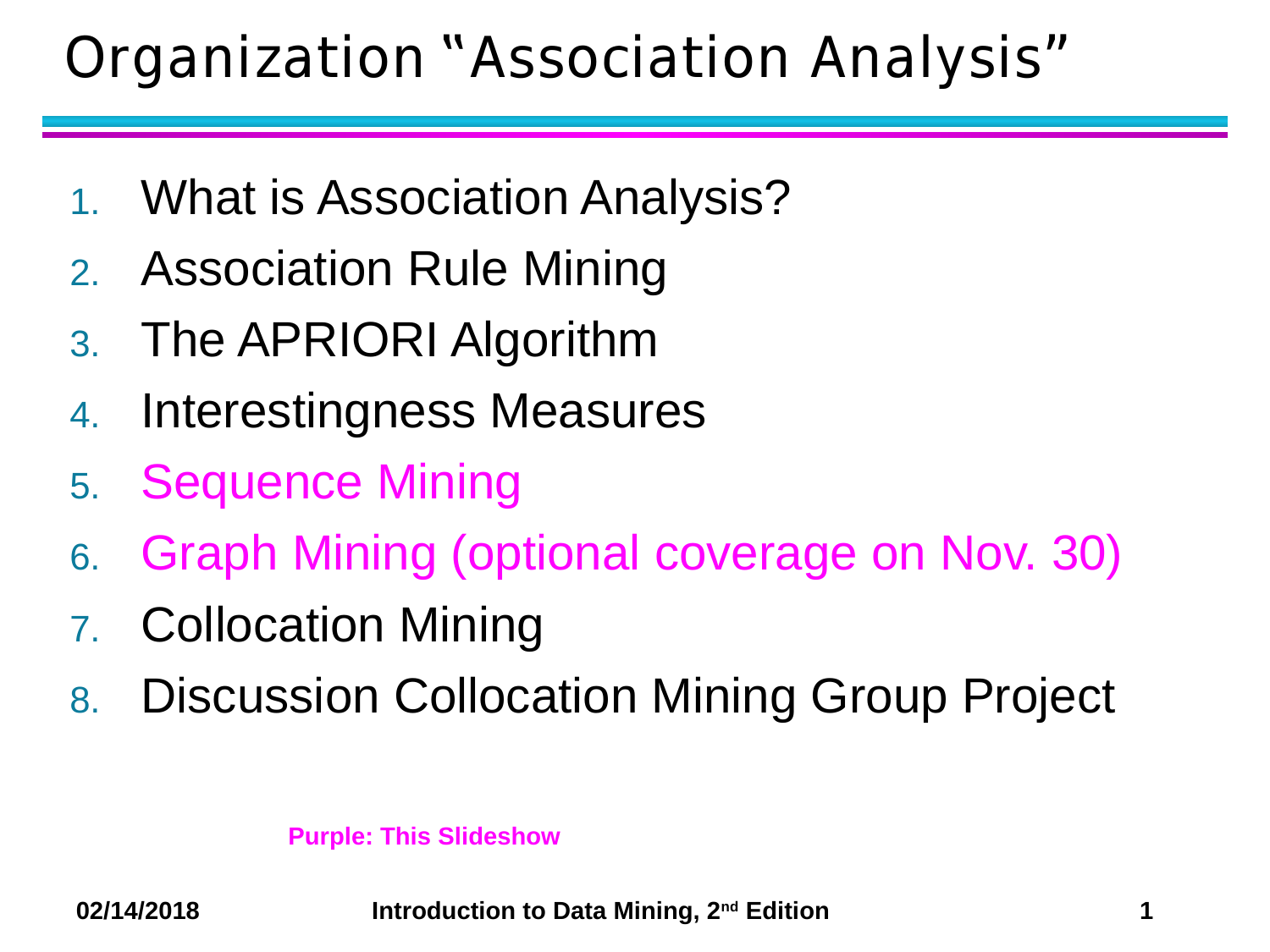

# Organization “Association Analysis”
What is Association Analysis?
Association Rule Mining
The APRIORI Algorithm
Interestingness Measures
Sequence Mining
Graph Mining (optional coverage on Nov. 30)
Collocation Mining
Discussion Collocation Mining Group Project
Purple: This Slideshow